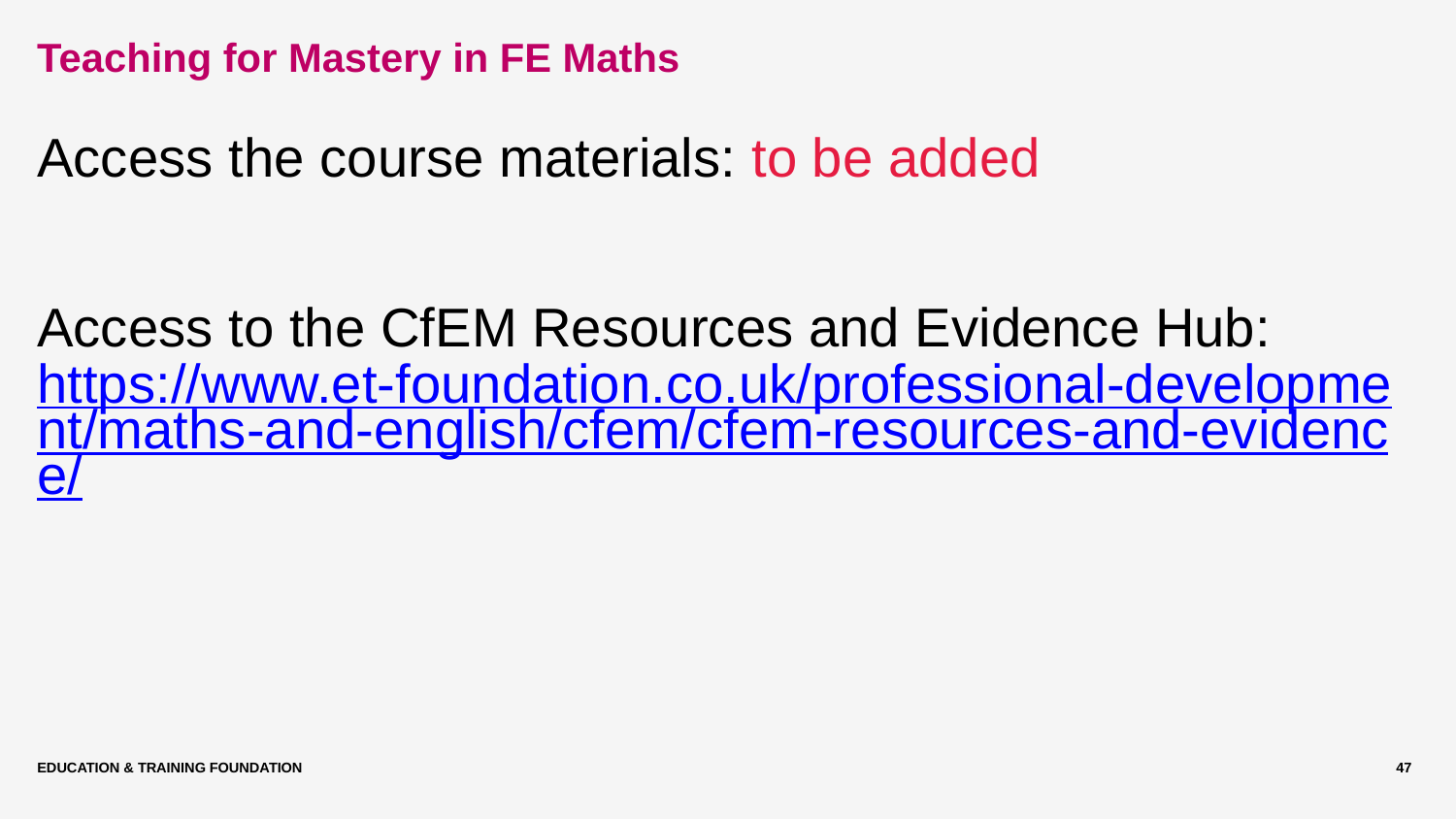

# Teaching for Mastery in FE Maths
Access the course materials: to be added

Access to the CfEM Resources and Evidence Hub: https://www.et-foundation.co.uk/professional-development/maths-and-english/cfem/cfem-resources-and-evidence/

Education & Training Foundation
47